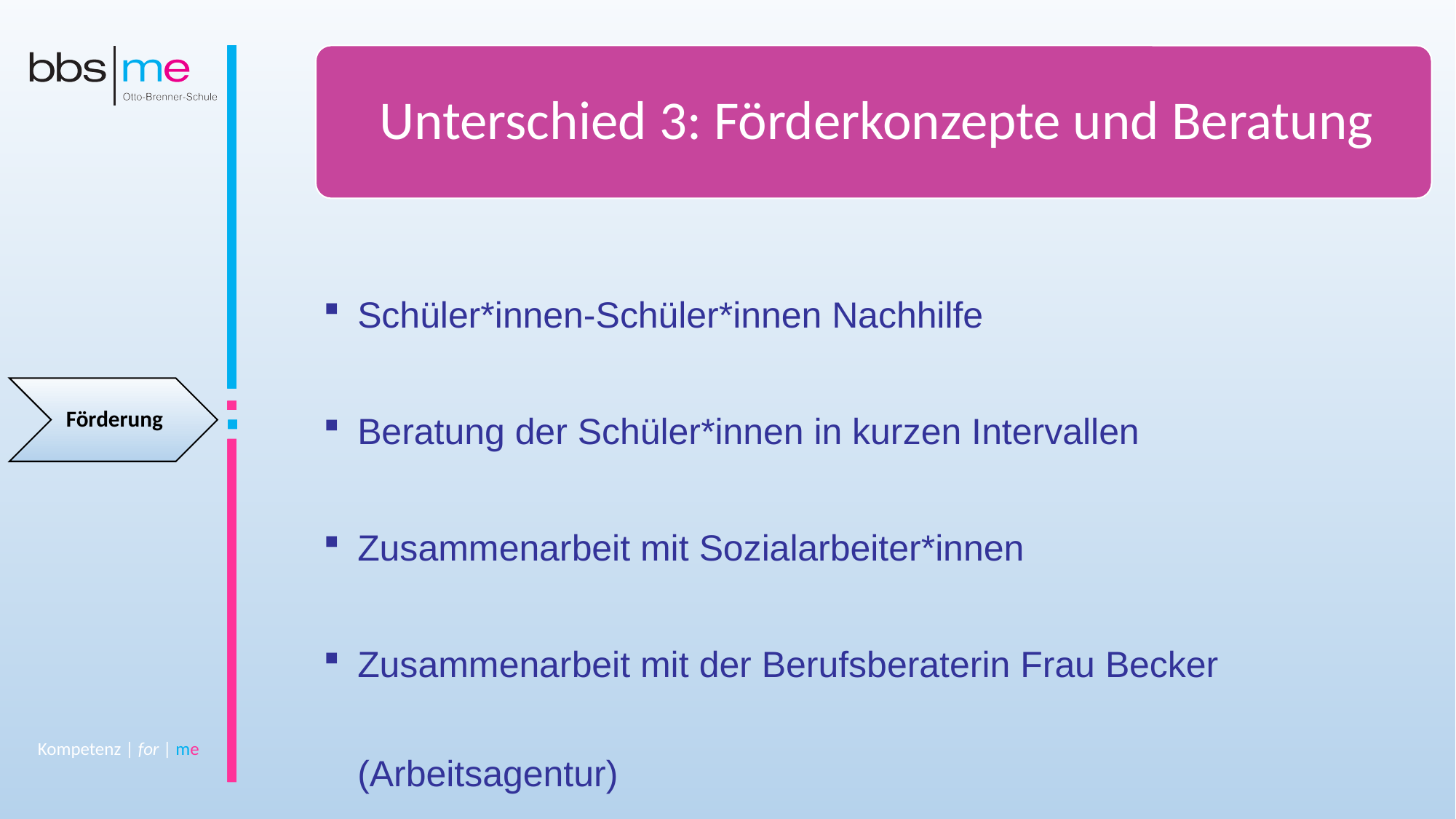

Unterschied 3: Förderkonzepte und Beratung
Schüler*innen-Schüler*innen Nachhilfe
Beratung der Schüler*innen in kurzen Intervallen
Zusammenarbeit mit Sozialarbeiter*innen
Zusammenarbeit mit der Berufsberaterin Frau Becker (Arbeitsagentur)

Förderung

Kompetenz | for | me